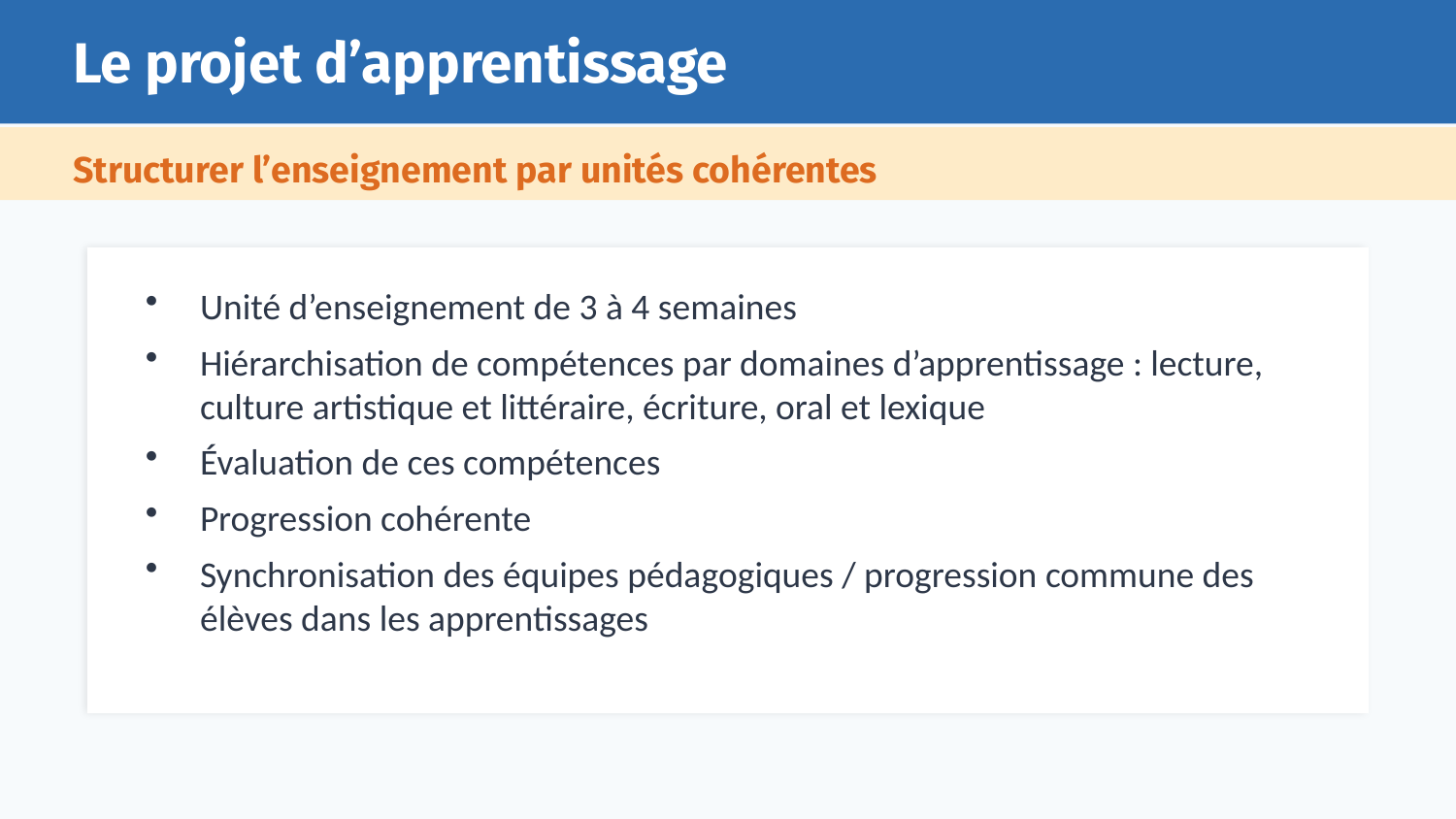

Le projet d’apprentissage

Structurer l’enseignement par unités cohérentes

Unité d’enseignement de 3 à 4 semaines
Hiérarchisation de compétences par domaines d’apprentissage : lecture, culture artistique et littéraire, écriture, oral et lexique
Évaluation de ces compétences
Progression cohérente
Synchronisation des équipes pédagogiques / progression commune des élèves dans les apprentissages